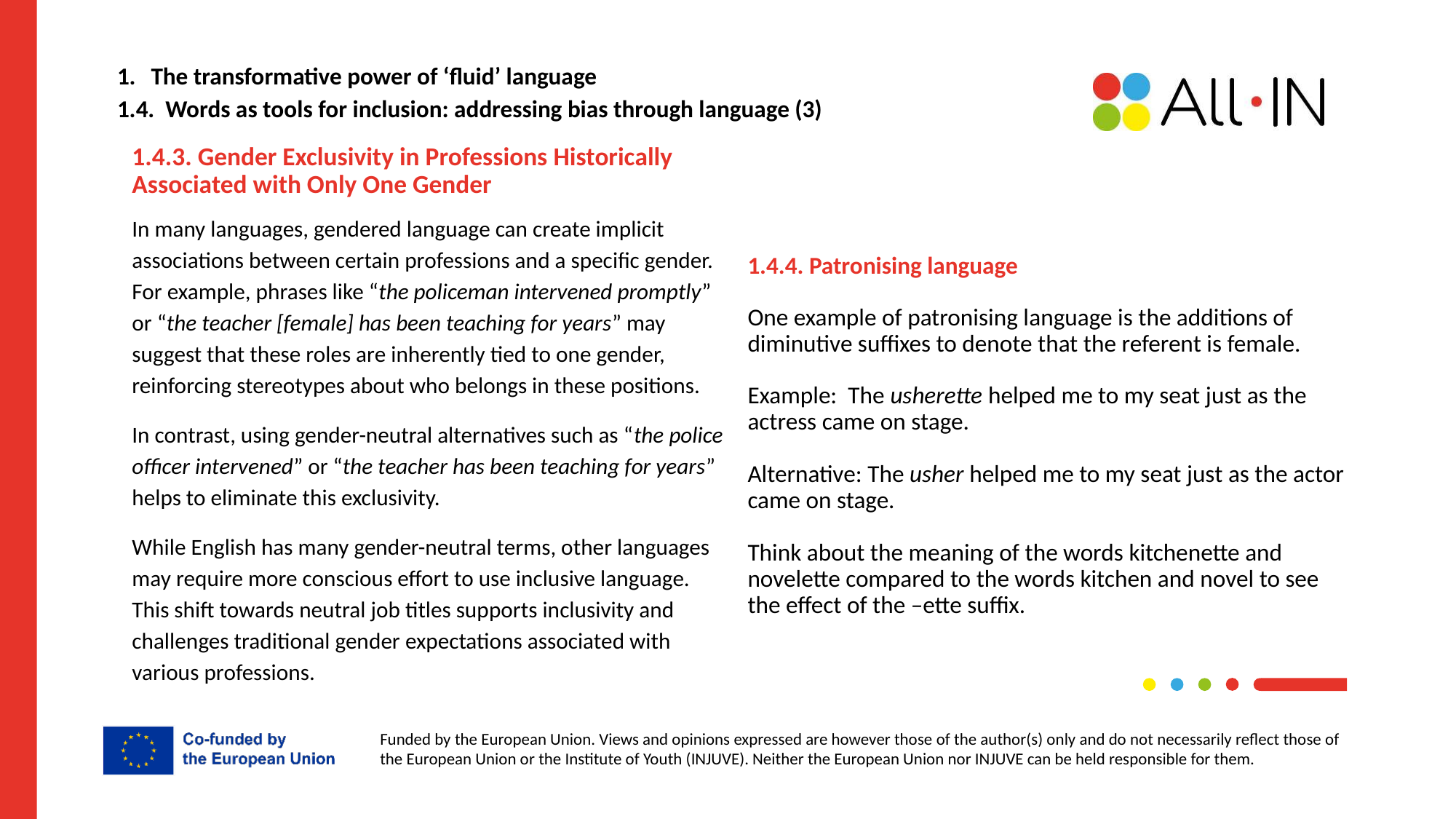

# 1.  The transformative power of ‘fluid’ language 1.4.  Words as tools for inclusion: addressing bias through language (3)
1.4.3. Gender Exclusivity in Professions Historically Associated with Only One Gender
In many languages, gendered language can create implicit associations between certain professions and a specific gender. For example, phrases like “the policeman intervened promptly” or “the teacher [female] has been teaching for years” may suggest that these roles are inherently tied to one gender, reinforcing stereotypes about who belongs in these positions.
In contrast, using gender-neutral alternatives such as “the police officer intervened” or “the teacher has been teaching for years” helps to eliminate this exclusivity.
While English has many gender-neutral terms, other languages may require more conscious effort to use inclusive language. This shift towards neutral job titles supports inclusivity and challenges traditional gender expectations associated with various professions.

1.4.4. Patronising language
One example of patronising language is the additions of diminutive suffixes to denote that the referent is female.

Example:  The usherette helped me to my seat just as the actress came on stage.

Alternative: The usher helped me to my seat just as the actor came on stage.

Think about the meaning of the words kitchenette and novelette compared to the words kitchen and novel to see the effect of the –ette suffix.